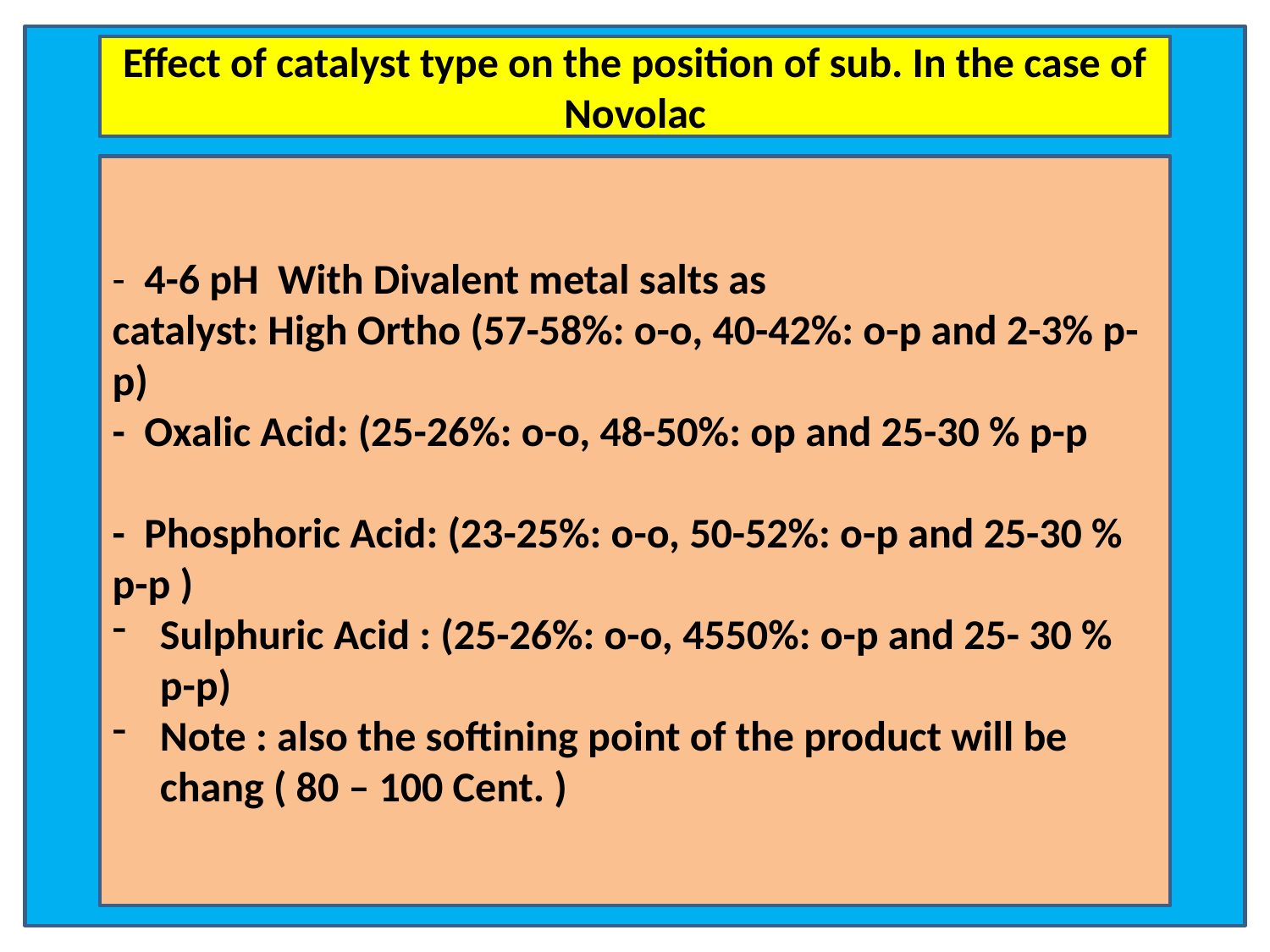

Effect of catalyst type on the position of sub. In the case of Novolac
-  4-6 pH  With Divalent metal salts as
catalyst: High Ortho (57-58%: o-o, 40-42%: o-p and 2-3% p-p)
-  Oxalic Acid: (25-26%: o-o, 48-50%: op and 25-30 % p-p

-  Phosphoric Acid: (23-25%: o-o, 50-52%: o-p and 25-30 % p-p )
Sulphuric Acid : (25-26%: o-o, 4550%: o-p and 25- 30 % p-p)
Note : also the softining point of the product will be chang ( 80 – 100 Cent. )